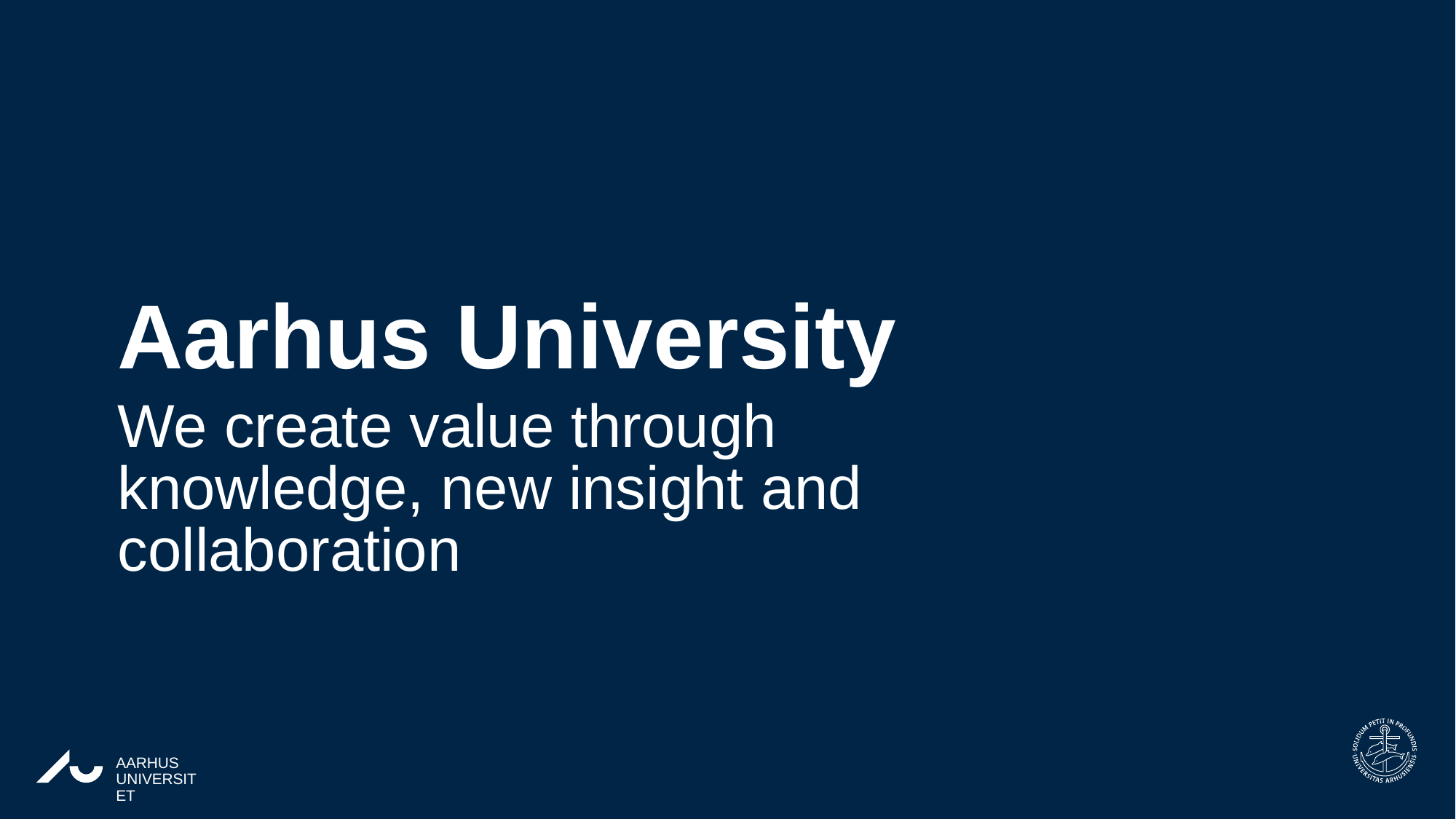

Aarhus University
We create value through knowledge, new insight and collaboration

09-05-202303-09-2019